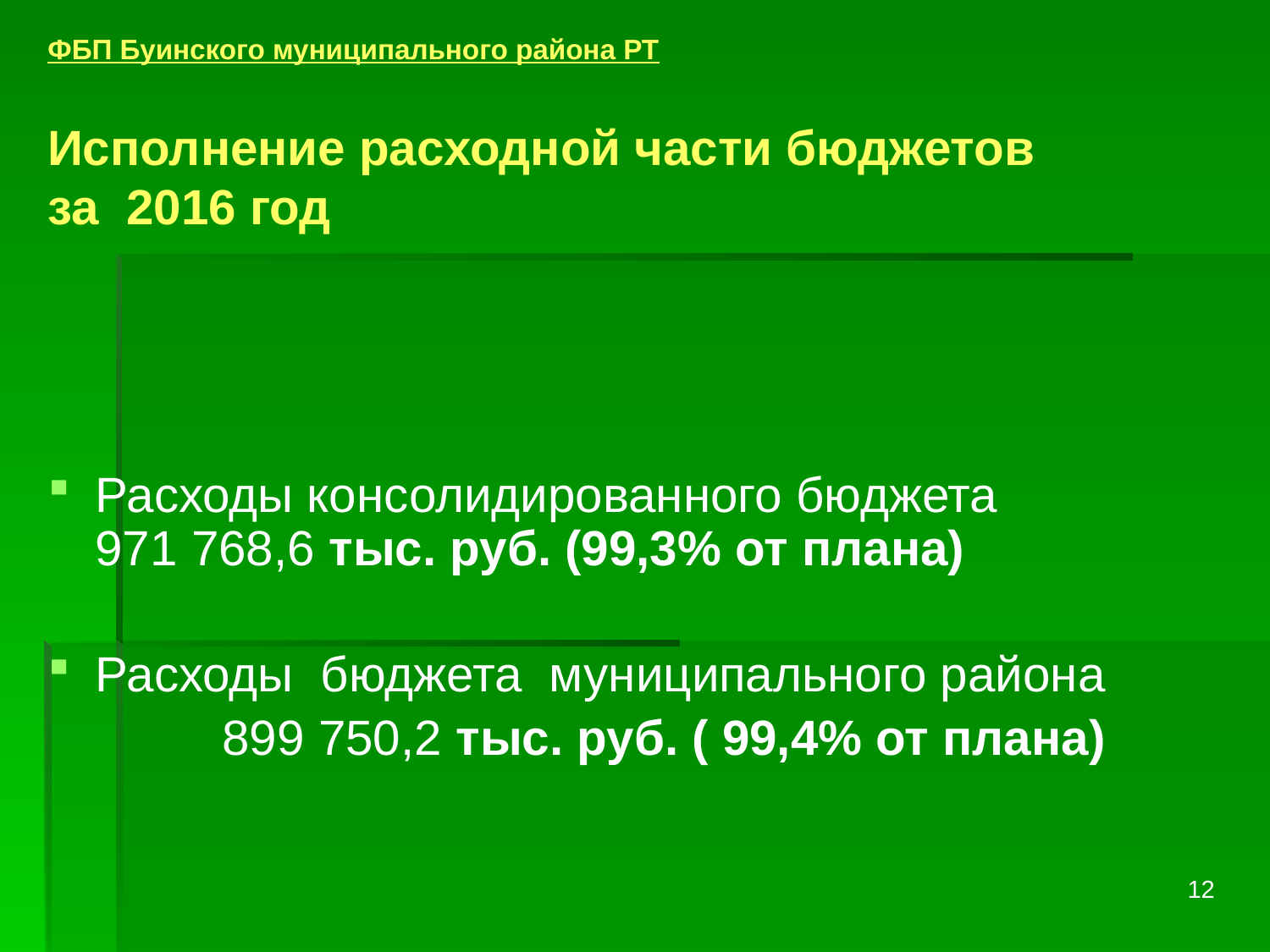

# ФБП Буинского муниципального района РТ Исполнение расходной части бюджетов за  2016 год

Расходы консолидированного бюджета 	       971 768,6 тыс. руб. (99,3% от плана)

Расходы  бюджета  муниципального района
		899 750,2 тыс. руб. ( 99,4% от плана)
12